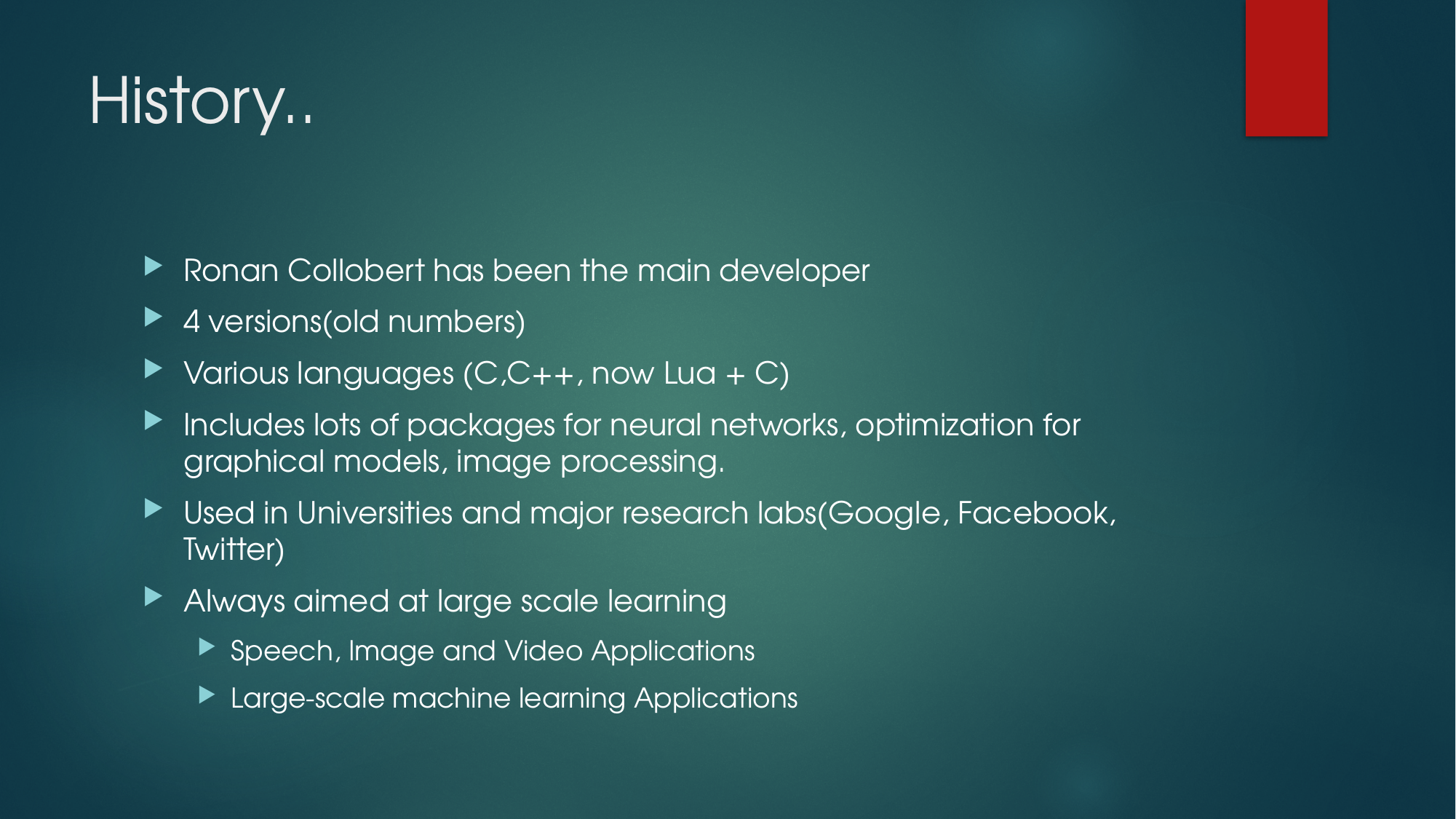

# History..
Ronan Collobert has been the main developer
4 versions(old numbers)
Various languages (C,C++, now Lua + C)
Includes lots of packages for neural networks, optimization for graphical models, image processing.
Used in Universities and major research labs(Google, Facebook, Twitter)
Always aimed at large scale learning
Speech, Image and Video Applications
Large-scale machine learning Applications